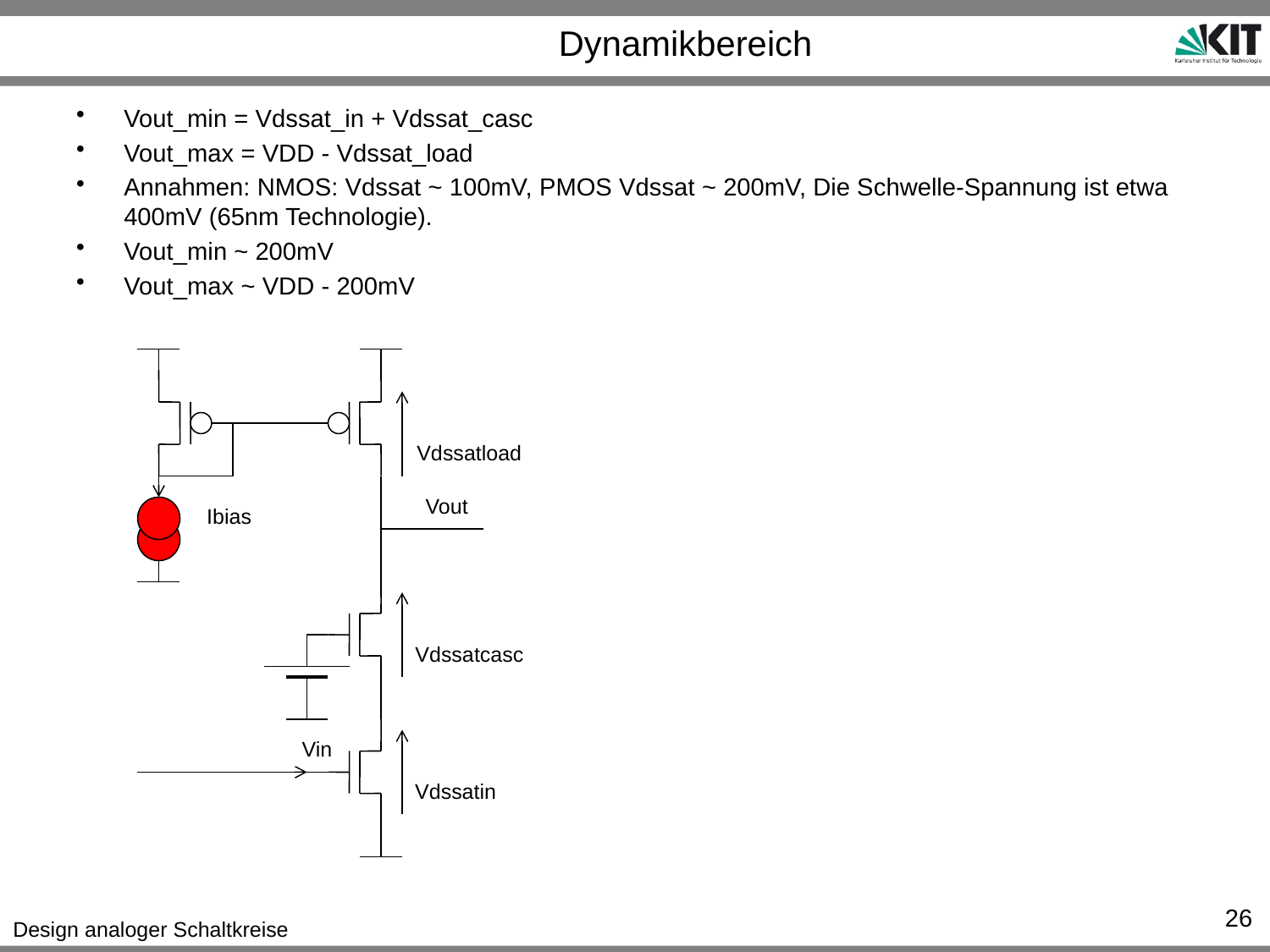

# Dynamikbereich
Vout_min = Vdssat_in + Vdssat_casc
Vout_max = VDD - Vdssat_load
Annahmen: NMOS: Vdssat ~ 100mV, PMOS Vdssat ~ 200mV, Die Schwelle-Spannung ist etwa 400mV (65nm Technologie).
Vout_min ~ 200mV
Vout_max ~ VDD - 200mV

Vdssatload
Vout

Ibias

Vdssatcasc

Vin
Vdssatin
26